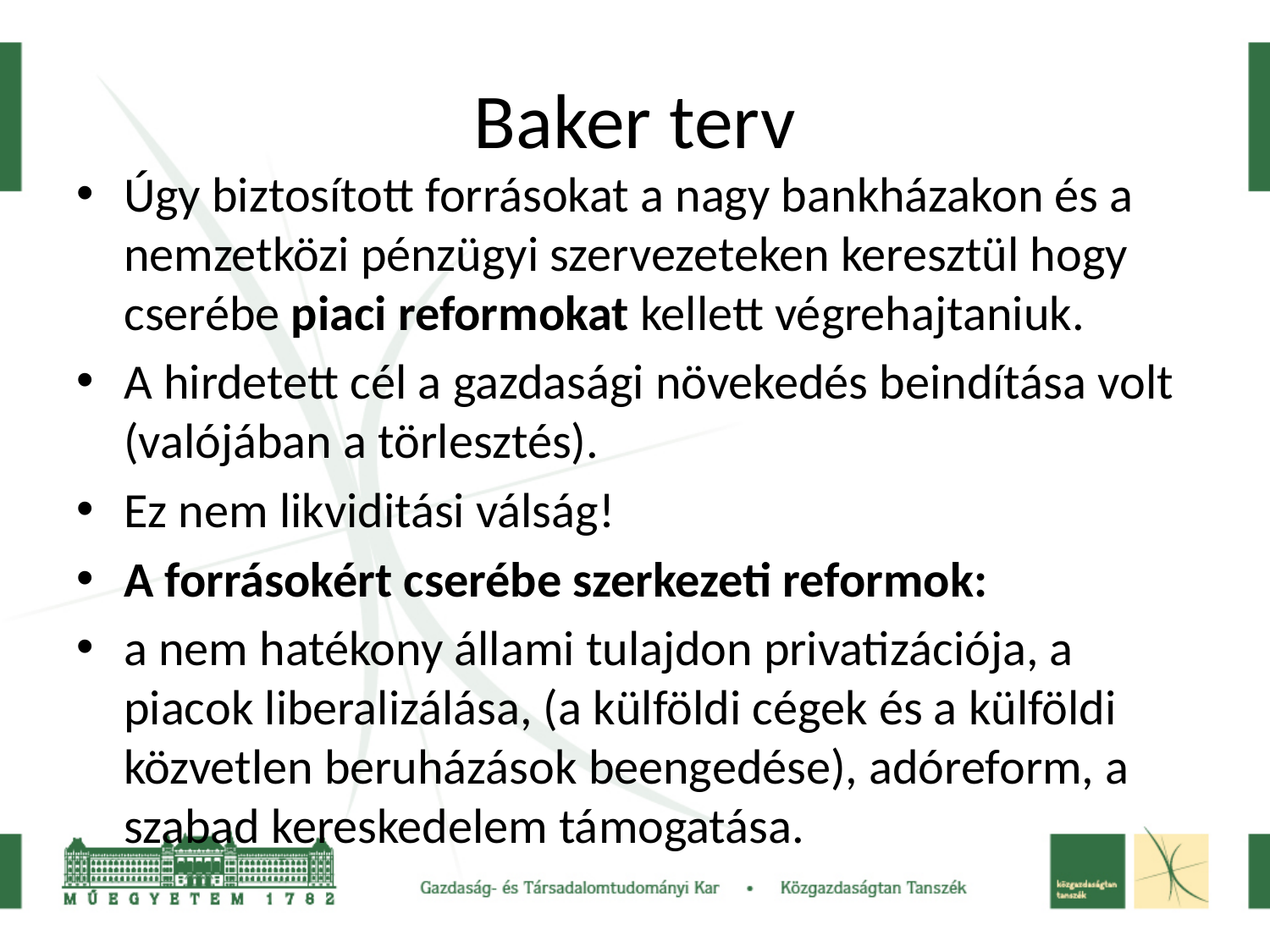

# Baker terv
Úgy biztosított forrásokat a nagy bankházakon és a nemzetközi pénzügyi szervezeteken keresztül hogy cserébe piaci reformokat kellett végrehajtaniuk.
A hirdetett cél a gazdasági növekedés beindítása volt (valójában a törlesztés).
Ez nem likviditási válság!
A forrásokért cserébe szerkezeti reformok:
a nem hatékony állami tulajdon privatizációja, a piacok liberalizálása, (a külföldi cégek és a külföldi közvetlen beruházások beengedése), adóreform, a szabad kereskedelem támogatása.